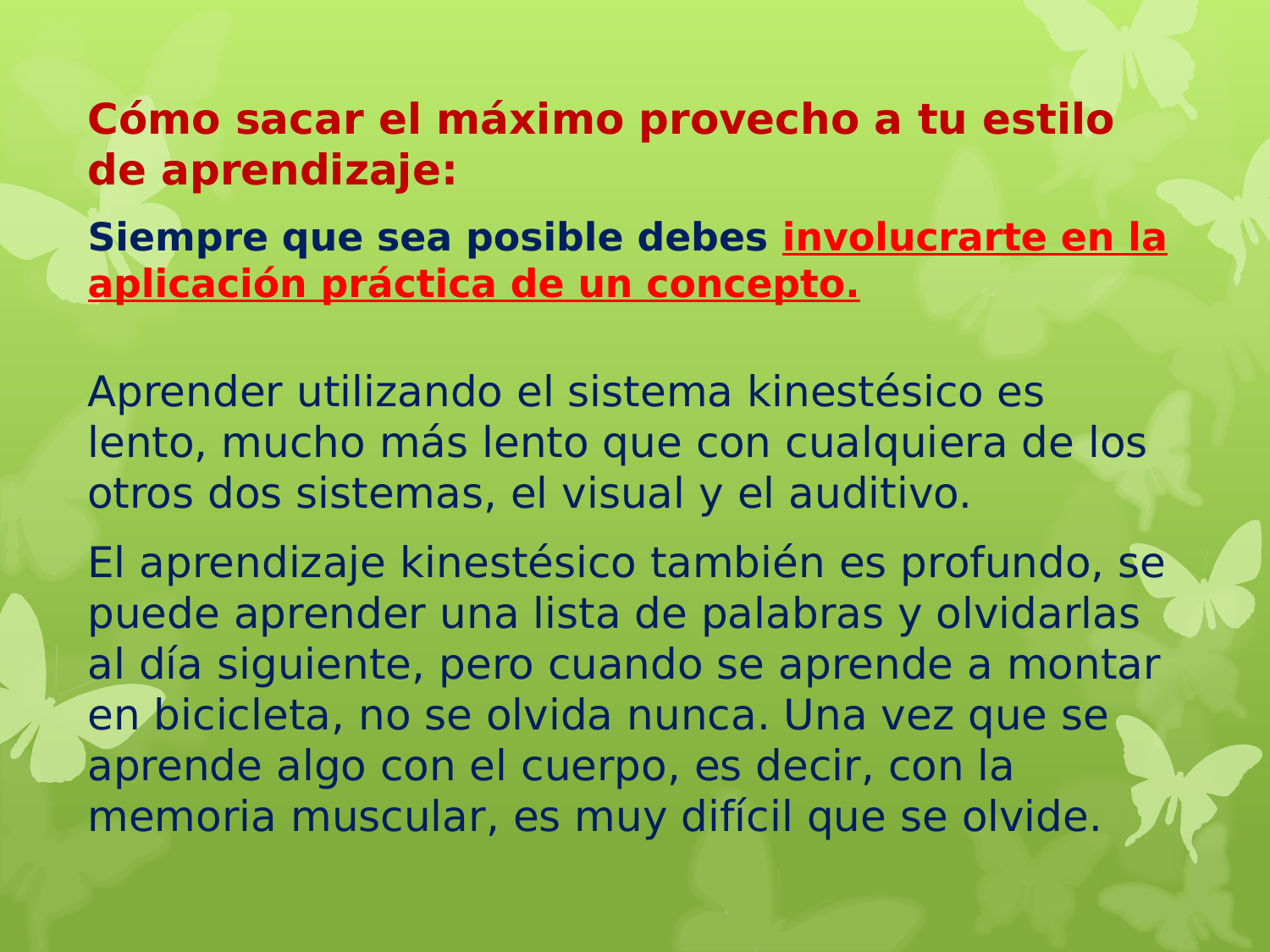

Cómo sacar el máximo provecho a tu estilo de aprendizaje:
Siempre que sea posible debes involucrarte en la aplicación práctica de un concepto.

Aprender utilizando el sistema kinestésico es lento, mucho más lento que con cualquiera de los otros dos sistemas, el visual y el auditivo.
El aprendizaje kinestésico también es profundo, se puede aprender una lista de palabras y olvidarlas al día siguiente, pero cuando se aprende a montar en bicicleta, no se olvida nunca. Una vez que se aprende algo con el cuerpo, es decir, con la memoria muscular, es muy difícil que se olvide.